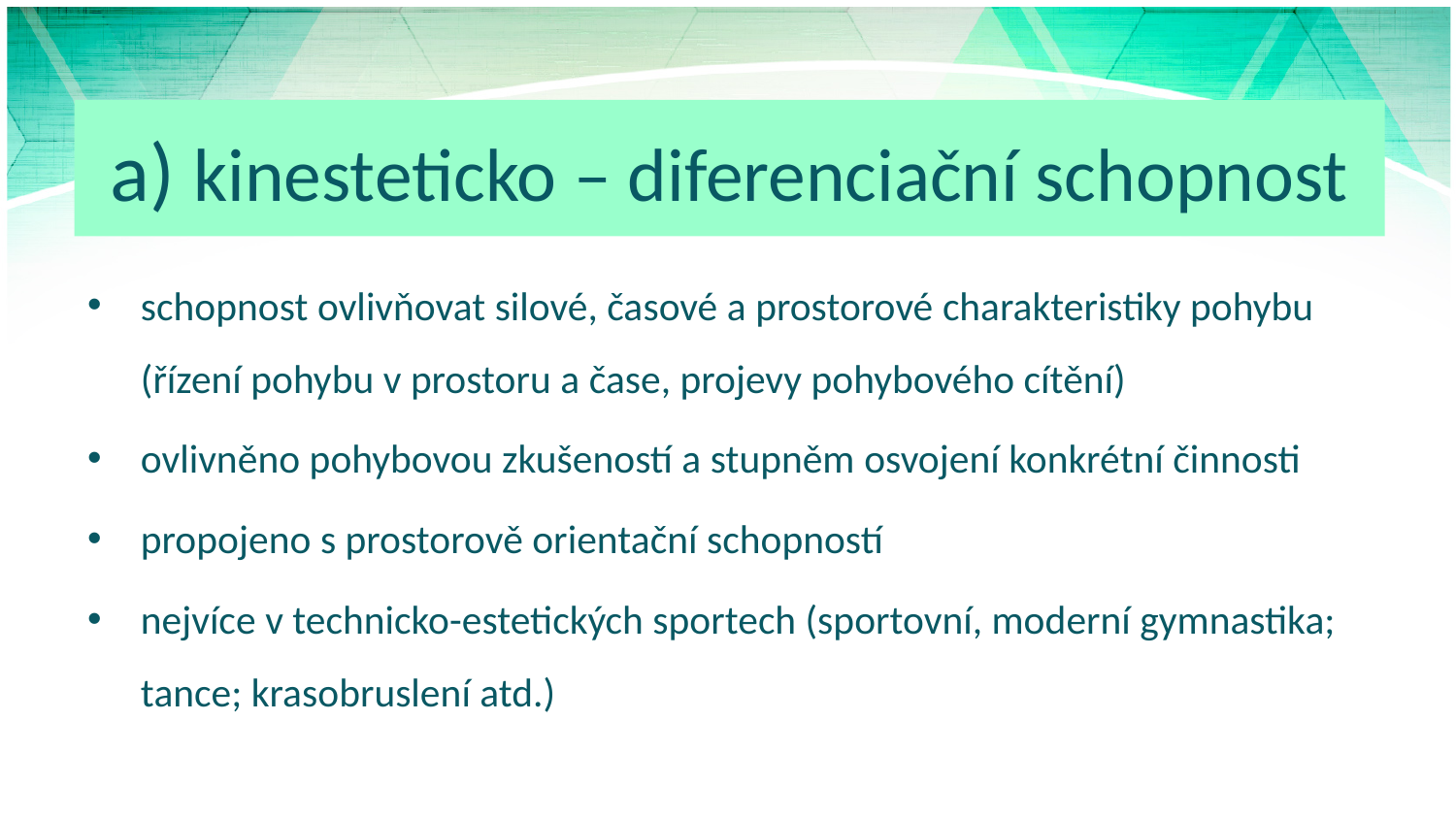

# a) kinesteticko – diferenciační schopnost
schopnost ovlivňovat silové, časové a prostorové charakteristiky pohybu (řízení pohybu v prostoru a čase, projevy pohybového cítění)
ovlivněno pohybovou zkušeností a stupněm osvojení konkrétní činnosti
propojeno s prostorově orientační schopností
nejvíce v technicko-estetických sportech (sportovní, moderní gymnastika; tance; krasobruslení atd.)